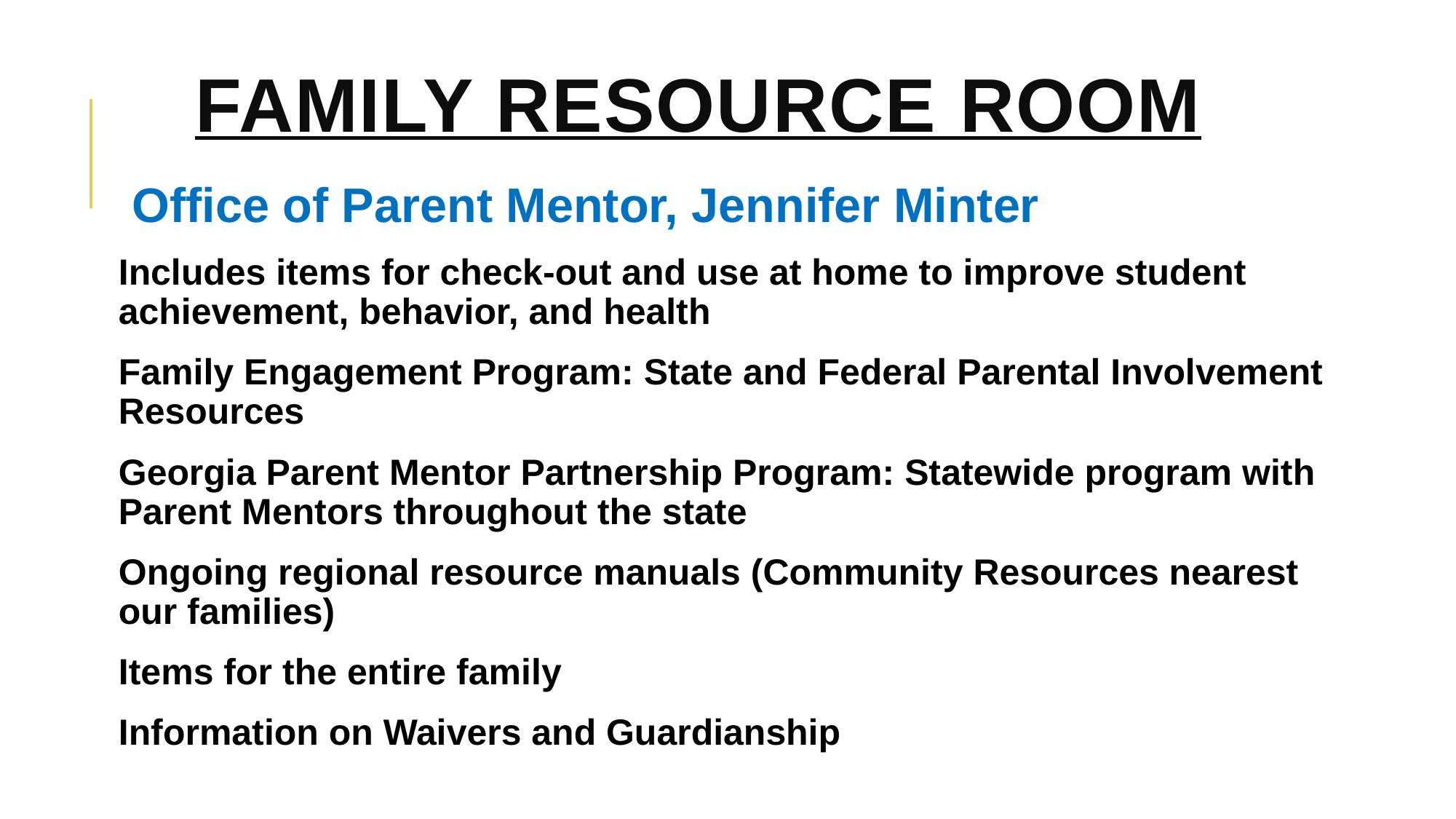

# Family Resource Room
Office of Parent Mentor, Jennifer Minter
Includes items for check-out and use at home to improve student achievement, behavior, and health
Family Engagement Program: State and Federal Parental Involvement Resources
Georgia Parent Mentor Partnership Program: Statewide program with Parent Mentors throughout the state
Ongoing regional resource manuals (Community Resources nearest our families)
Items for the entire family
Information on Waivers and Guardianship